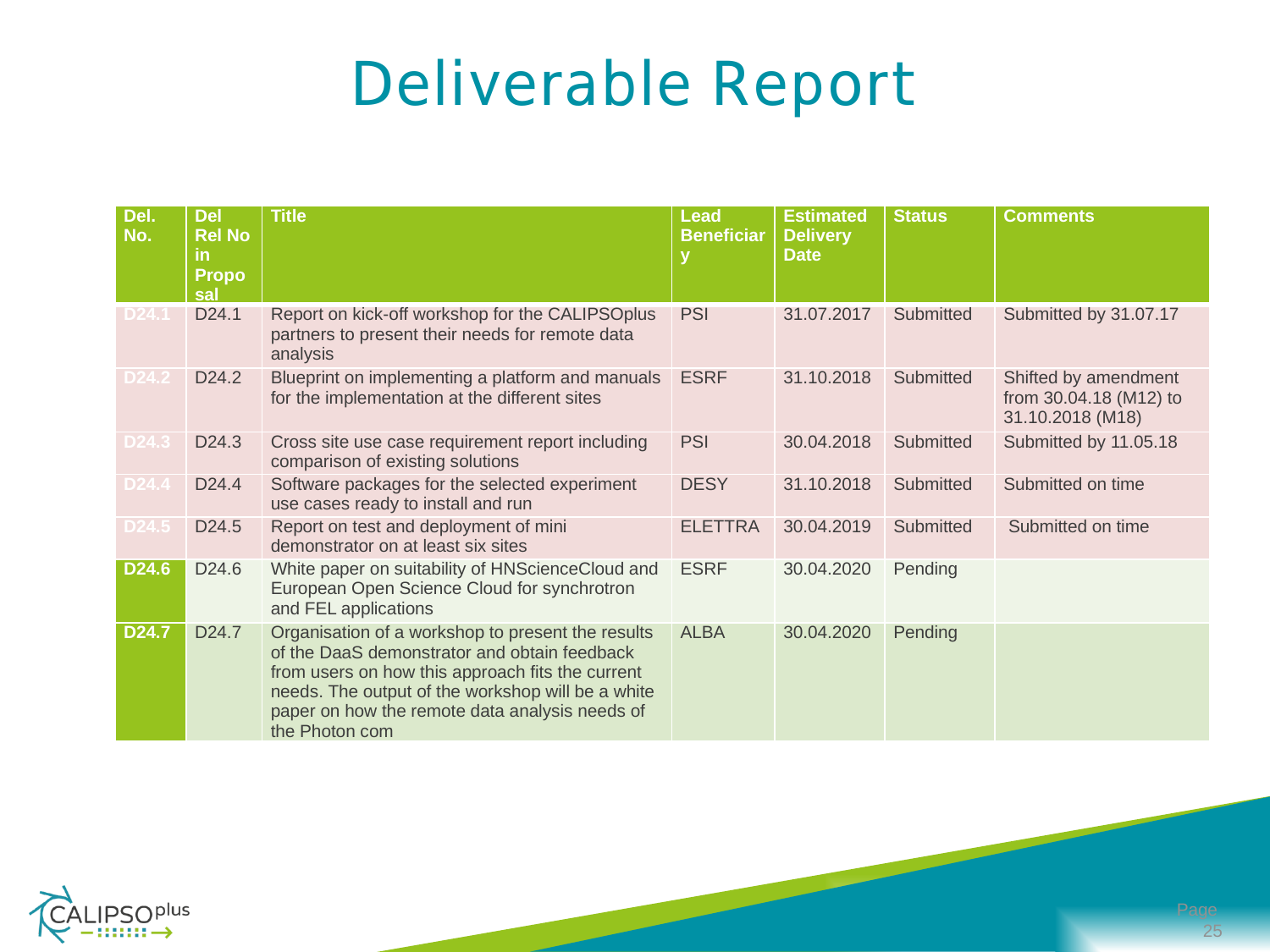

# Deliverable Report
| Del. No. | Del Rel No in Proposal | Title | Lead Beneficiary | Estimated Delivery Date | Status | Comments |
| --- | --- | --- | --- | --- | --- | --- |
| D24.1 | D24.1 | Report on kick-off workshop for the CALIPSOplus partners to present their needs for remote data analysis | PSI | 31.07.2017 | Submitted | Submitted by 31.07.17 |
| D24.2 | D24.2 | Blueprint on implementing a platform and manuals for the implementation at the different sites | ESRF | 31.10.2018 | Submitted | Shifted by amendment from 30.04.18 (M12) to 31.10.2018 (M18) |
| D24.3 | D24.3 | Cross site use case requirement report including comparison of existing solutions | PSI | 30.04.2018 | Submitted | Submitted by 11.05.18 |
| D24.4 | D24.4 | Software packages for the selected experiment use cases ready to install and run | DESY | 31.10.2018 | Submitted | Submitted on time |
| D24.5 | D24.5 | Report on test and deployment of mini demonstrator on at least six sites | ELETTRA | 30.04.2019 | Submitted | Submitted on time |
| D24.6 | D24.6 | White paper on suitability of HNScienceCloud and European Open Science Cloud for synchrotron and FEL applications | ESRF | 30.04.2020 | Pending |  |
| D24.7 | D24.7 | Organisation of a workshop to present the results of the DaaS demonstrator and obtain feedback from users on how this approach fits the current needs. The output of the workshop will be a white paper on how the remote data analysis needs of the Photon com | ALBA | 30.04.2020 | Pending |  |
Page 25